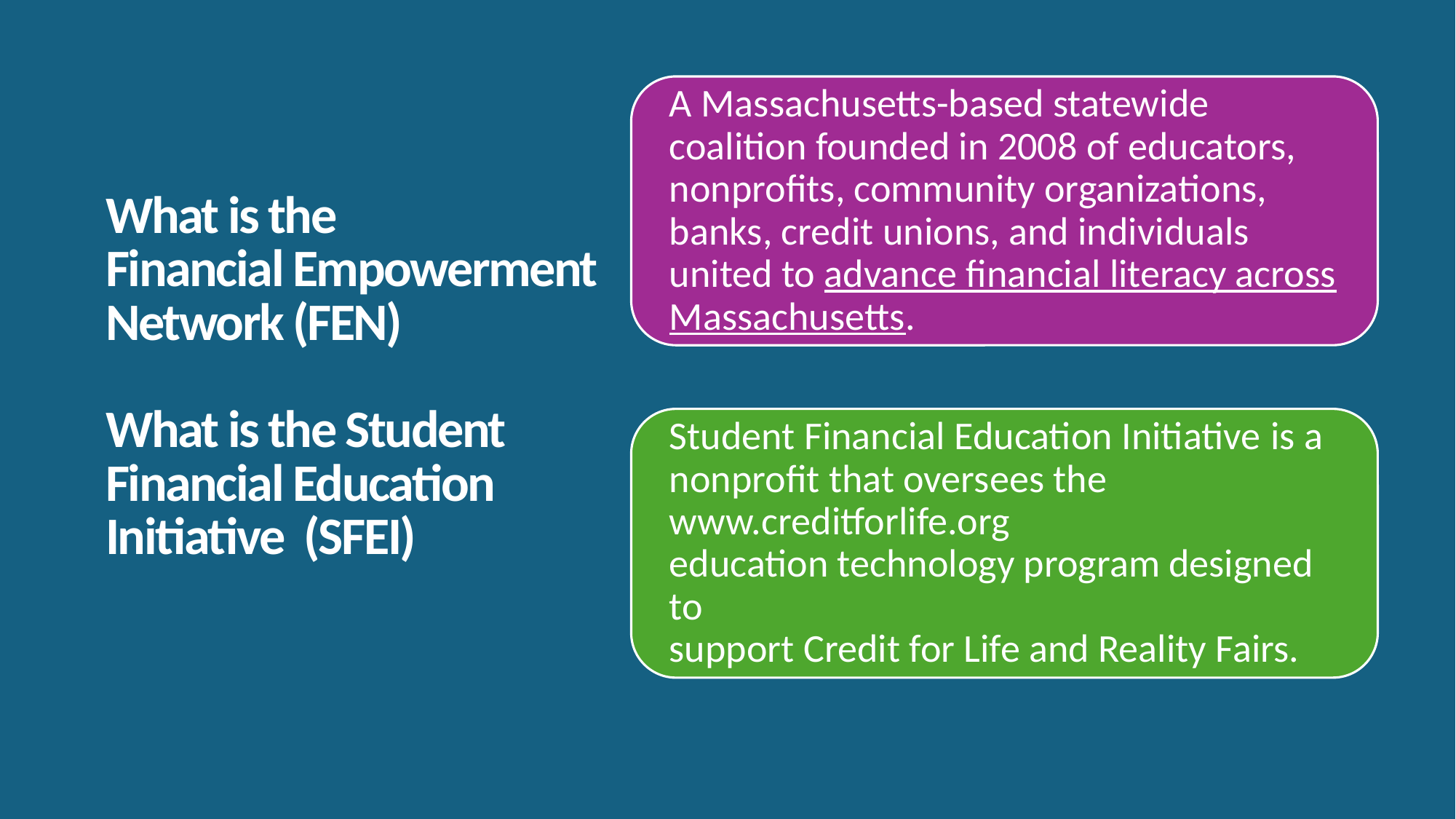

A Massachusetts-based statewide coalition founded in 2008 of educators, nonprofits, community organizations, banks, credit unions, and individuals united to advance financial literacy across Massachusetts.
Student Financial Education Initiative is a
nonprofit that oversees the www.creditforlife.org
education technology program designed to
support Credit for Life and Reality Fairs.
# What is the Financial Empowerment Network (FEN) What is the Student Financial Education Initiative  (SFEI)